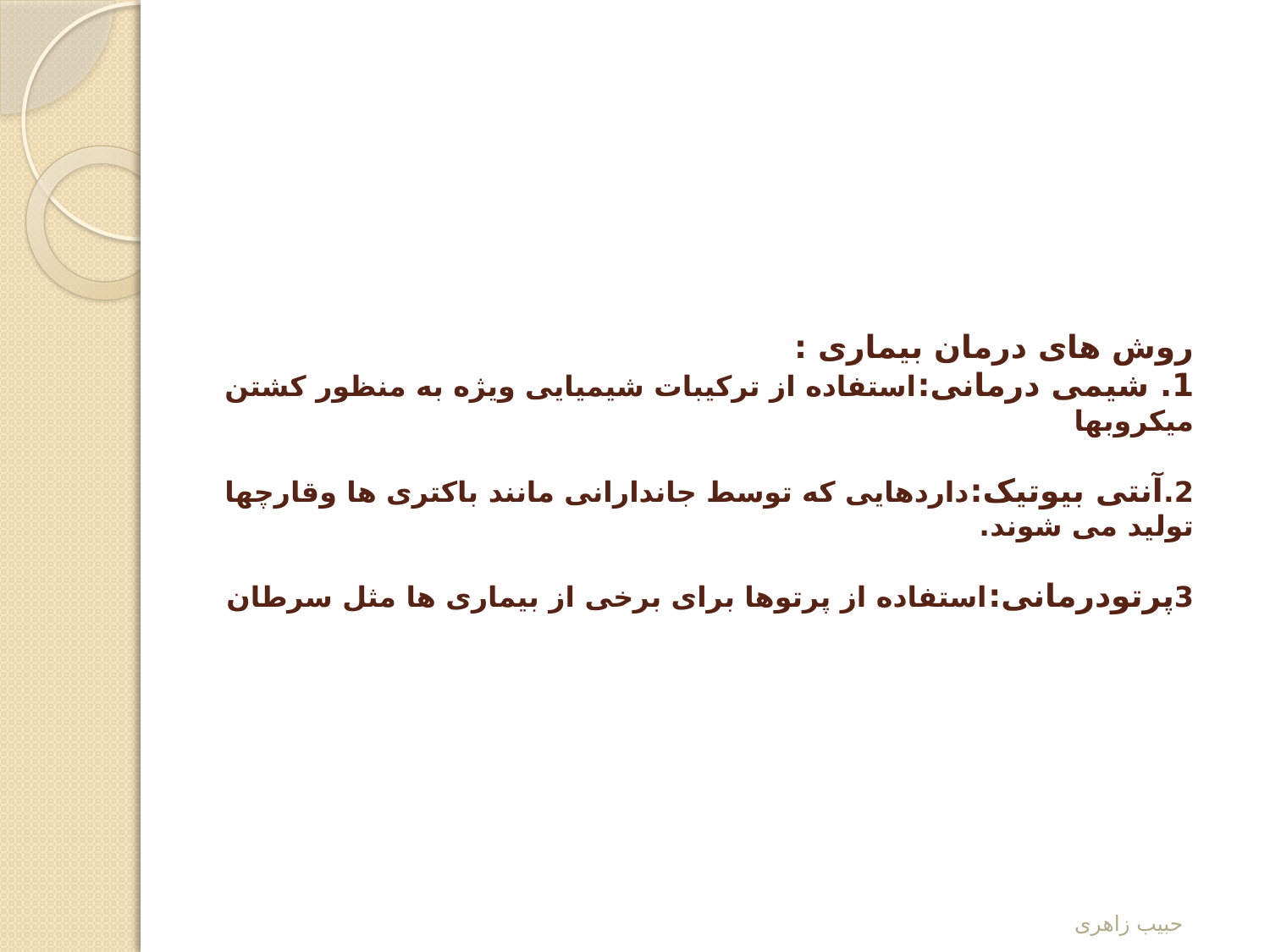

# روش های درمان بیماری : 1. شیمی درمانی:استفاده از ترکیبات شیمیایی ویژه به منظور کشتن میکروبها 2.آنتی بیوتیک:داردهایی که توسط جاندارانی مانند باکتری ها وقارچها تولید می شوند. 3پرتودرمانی:استفاده از پرتوها برای برخی از بیماری ها مثل سرطان
حبیب زاهری